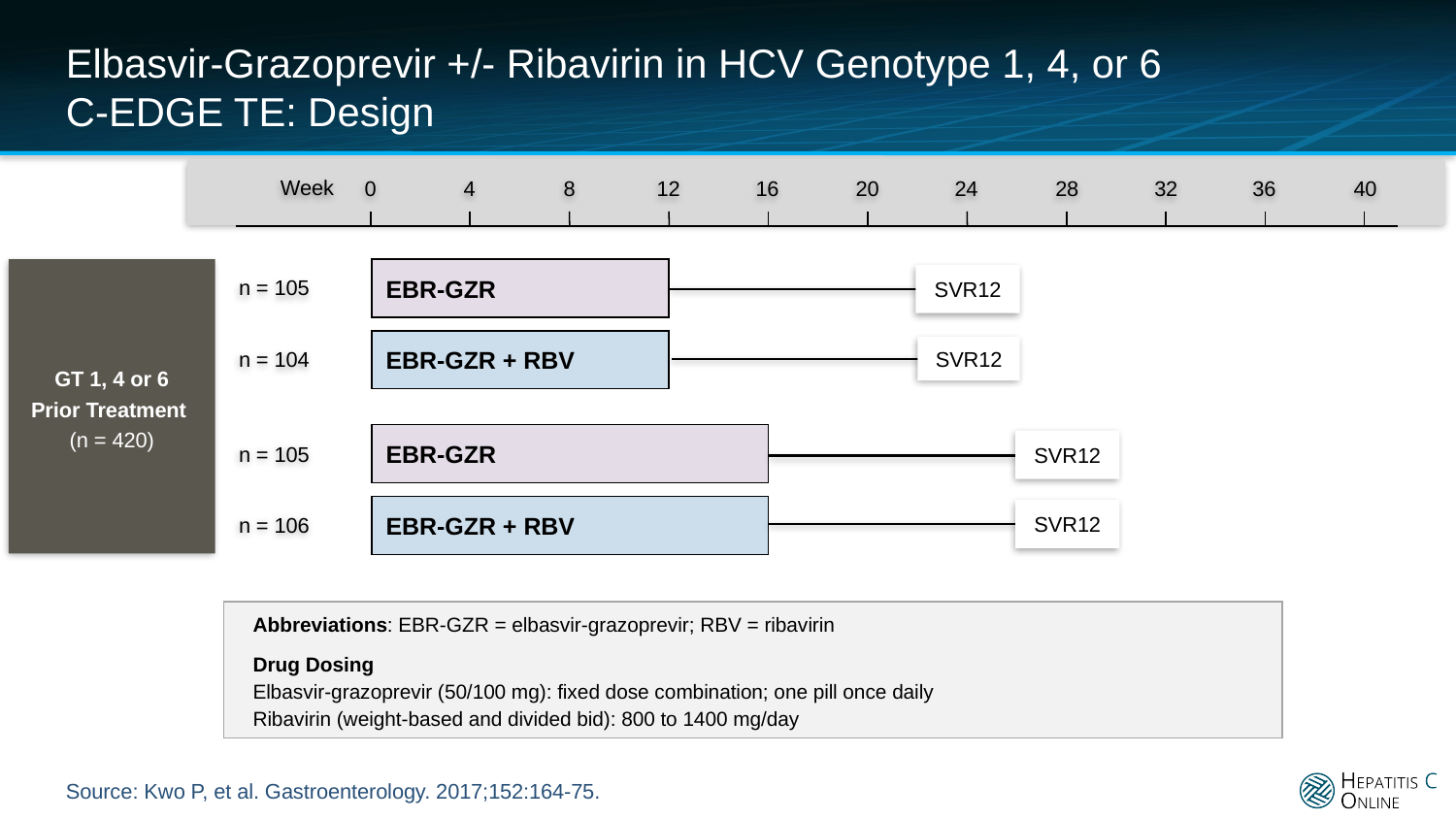

# Elbasvir-Grazoprevir +/- Ribavirin in HCV Genotype 1, 4, or 6 C-EDGE TE: Design

Week
0
4
8
12
16
20
24
28
32
36
40
n = 105
GT 1, 4 or 6
Prior Treatment
(n = 420)
EBR-GZR
SVR12
n = 104
EBR-GZR + RBV
SVR12
n = 105
EBR-GZR
SVR12
n = 106
EBR-GZR + RBV
SVR12
Abbreviations: EBR-GZR = elbasvir-grazoprevir; RBV = ribavirin
Drug Dosing
Elbasvir-grazoprevir (50/100 mg): fixed dose combination; one pill once daily
Ribavirin (weight-based and divided bid): 800 to 1400 mg/day
Source: Kwo P, et al. Gastroenterology. 2017;152:164-75.